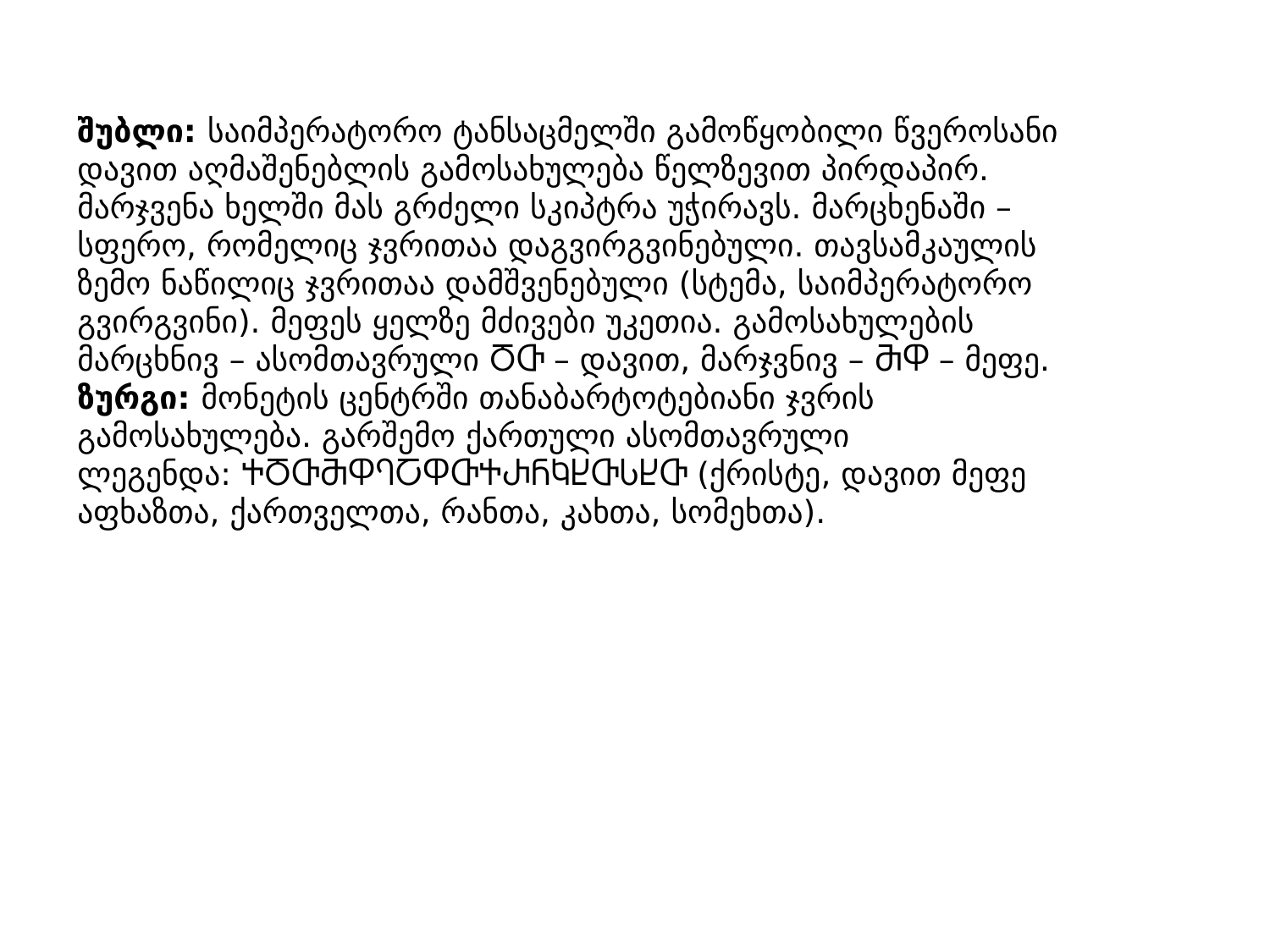

შუბლი: საიმპერატორო ტანსაცმელში გამოწყობილი წვეროსანი დავით აღმაშენებლის გამოსახულება წელზევით პირდაპირ. მარჯვენა ხელში მას გრძელი სკიპტრა უჭირავს. მარცხენაში – სფერო, რომელიც ჯვრითაა დაგვირგვინებული. თავსამკაულის ზემო ნაწილიც ჯვრითაა დამშვენებული (სტემა, საიმპერატორო გვირგვინი). მეფეს ყელზე მძივები უკეთია. გამოსახულების მარცხნივ – ასომთავრული ႣႧ – დავით, მარჯვნივ – ႫႴ – მეფე.
ზურგი: მონეტის ცენტრში თანაბარტოტებიანი ჯვრის გამოსახულება. გარშემო ქართული ასომთავრული ლეგენდა: ႵႣႧႫႴႤႠႴႧႵႰႬႩႾႧႱႾႧ (ქრისტე, დავით მეფე აფხაზთა, ქართველთა, რანთა, კახთა, სომეხთა).